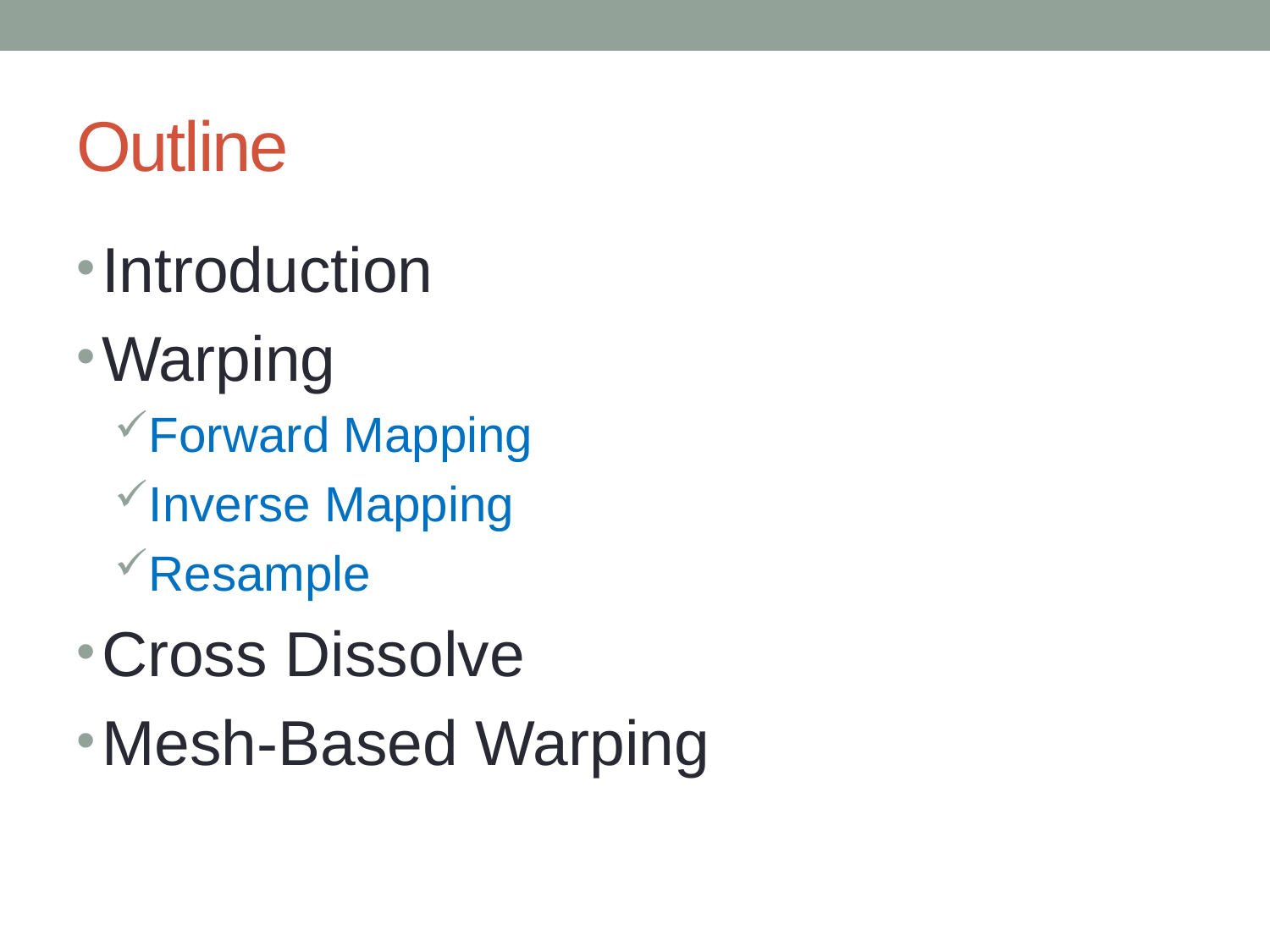

# Outline
Introduction
Warping
Forward Mapping
Inverse Mapping
Resample
Cross Dissolve
Mesh-Based Warping